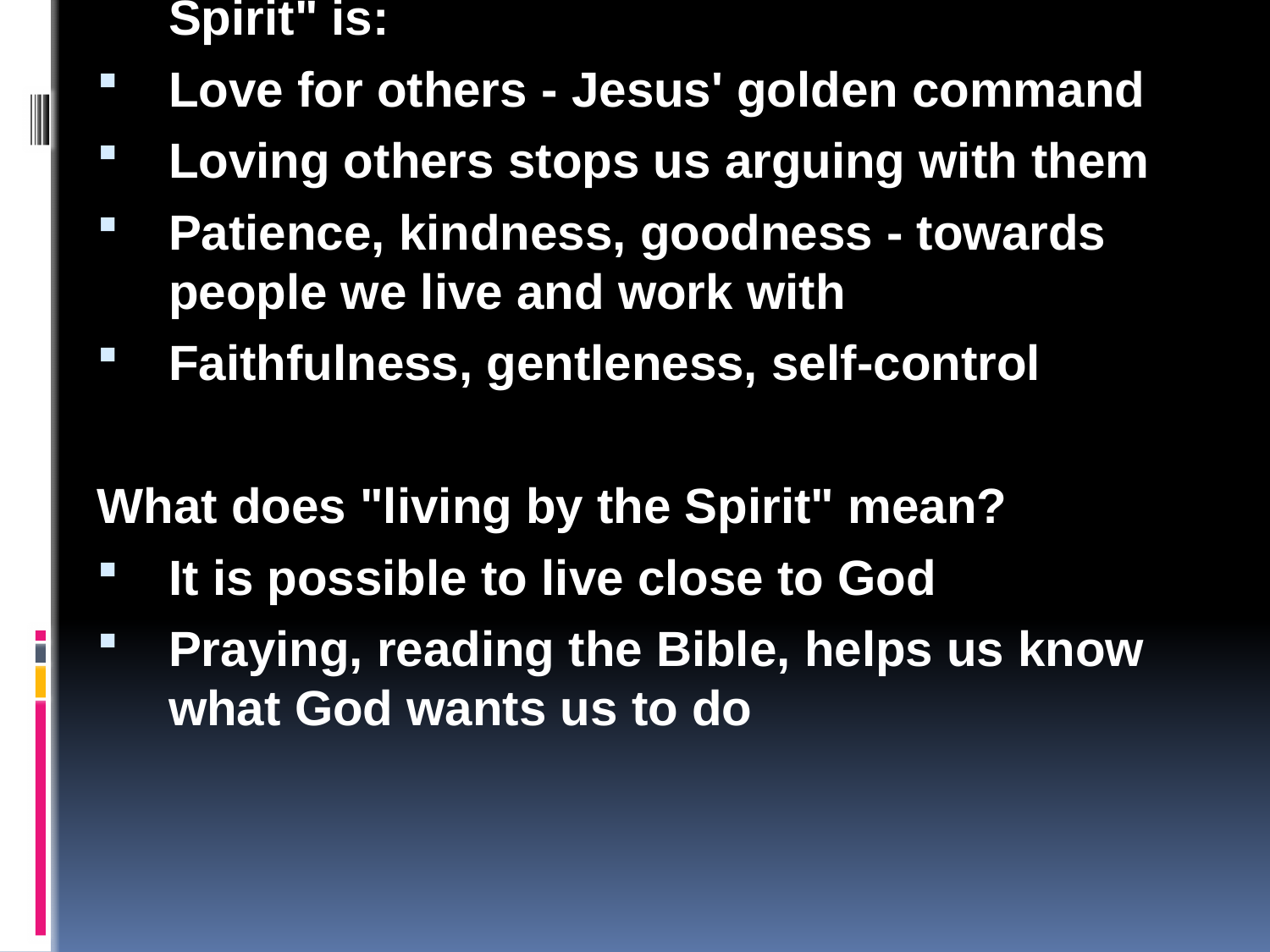

Galatians 5: “Struggle, Struggle, Struggle”

Different types of people:
"Freedom freaks" don't struggle, they just do what they want
"Legalists" struggle and struggle trying to do everything by themselves
"Believers" struggle with sin, but know they are saved and will win one day
"Redeemed" people are in heaven - they don't struggle

Sins people struggle with:
Sleeping around and cheating
Idolatry - worshipping other Gods and strange things
Arguing, ripping into others, wanting to be in charge
Drink/drugs - losing control to other things

Don't do those things, instead the "Fruit of the Spirit" is:
Love for others - Jesus' golden command
Loving others stops us arguing with them
Patience, kindness, goodness - towards people we live and work with
Faithfulness, gentleness, self-control

What does "living by the Spirit" mean?
It is possible to live close to God
Praying, reading the Bible, helps us know what God wants us to do